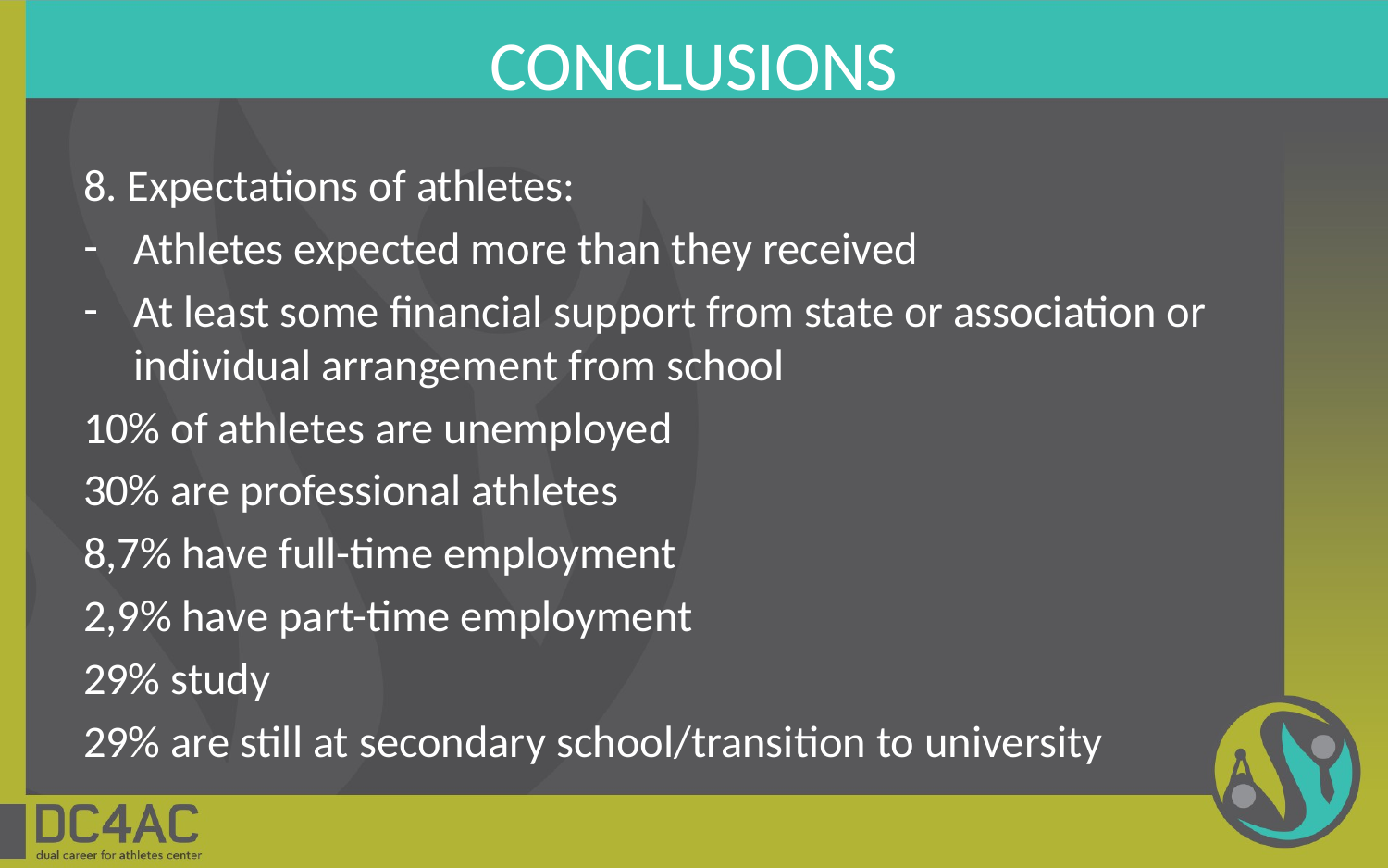

# CONCLUSIONS
8. Expectations of athletes:
Athletes expected more than they received
At least some financial support from state or association or individual arrangement from school
10% of athletes are unemployed
30% are professional athletes
8,7% have full-time employment
2,9% have part-time employment
29% study
29% are still at secondary school/transition to university